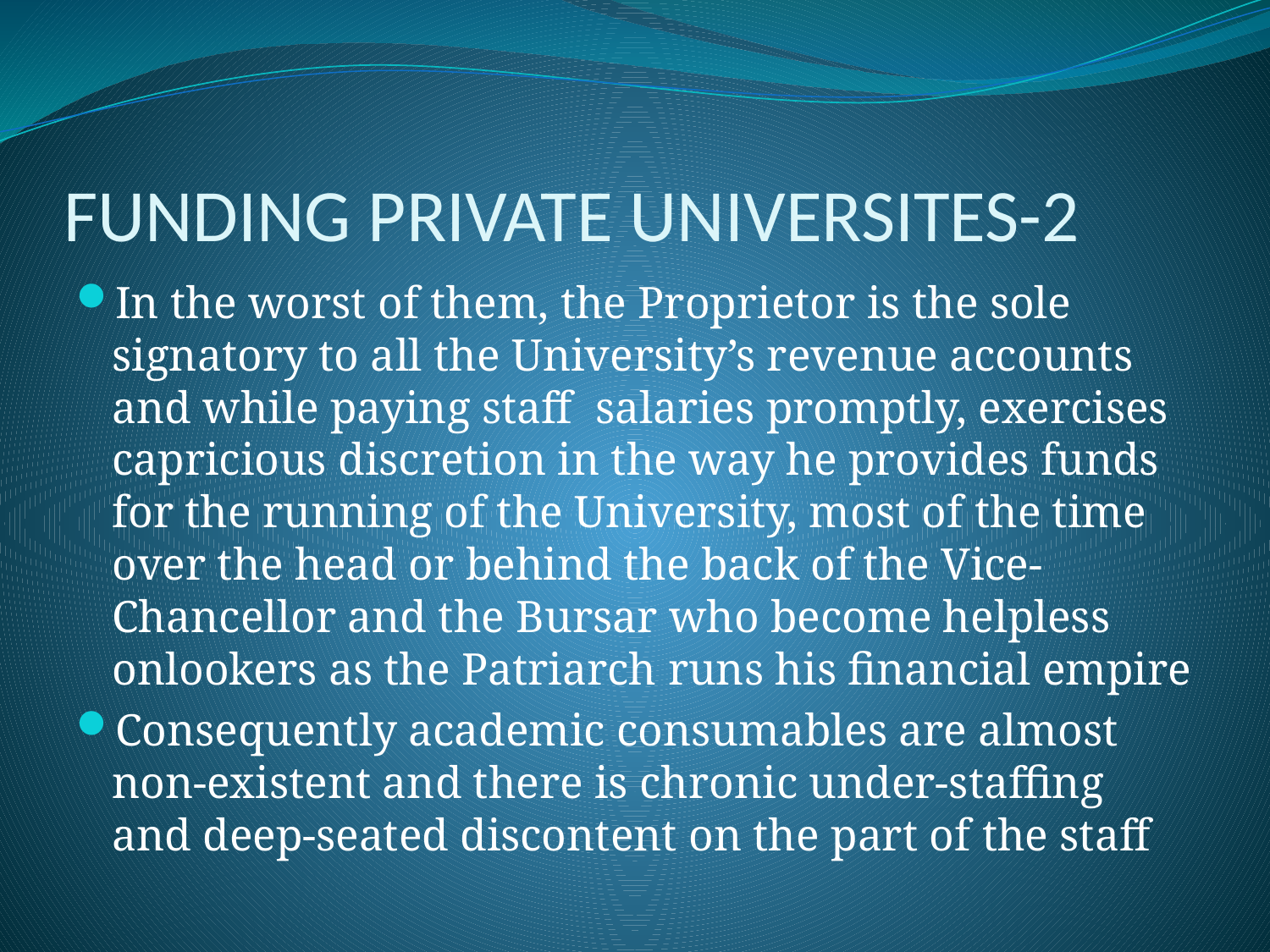

# FUNDING PRIVATE UNIVERSITES-2
In the worst of them, the Proprietor is the sole signatory to all the University’s revenue accounts and while paying staff  salaries promptly, exercises capricious discretion in the way he provides funds for the running of the University, most of the time over the head or behind the back of the Vice-Chancellor and the Bursar who become helpless onlookers as the Patriarch runs his financial empire
Consequently academic consumables are almost non-existent and there is chronic under-staffing and deep-seated discontent on the part of the staff